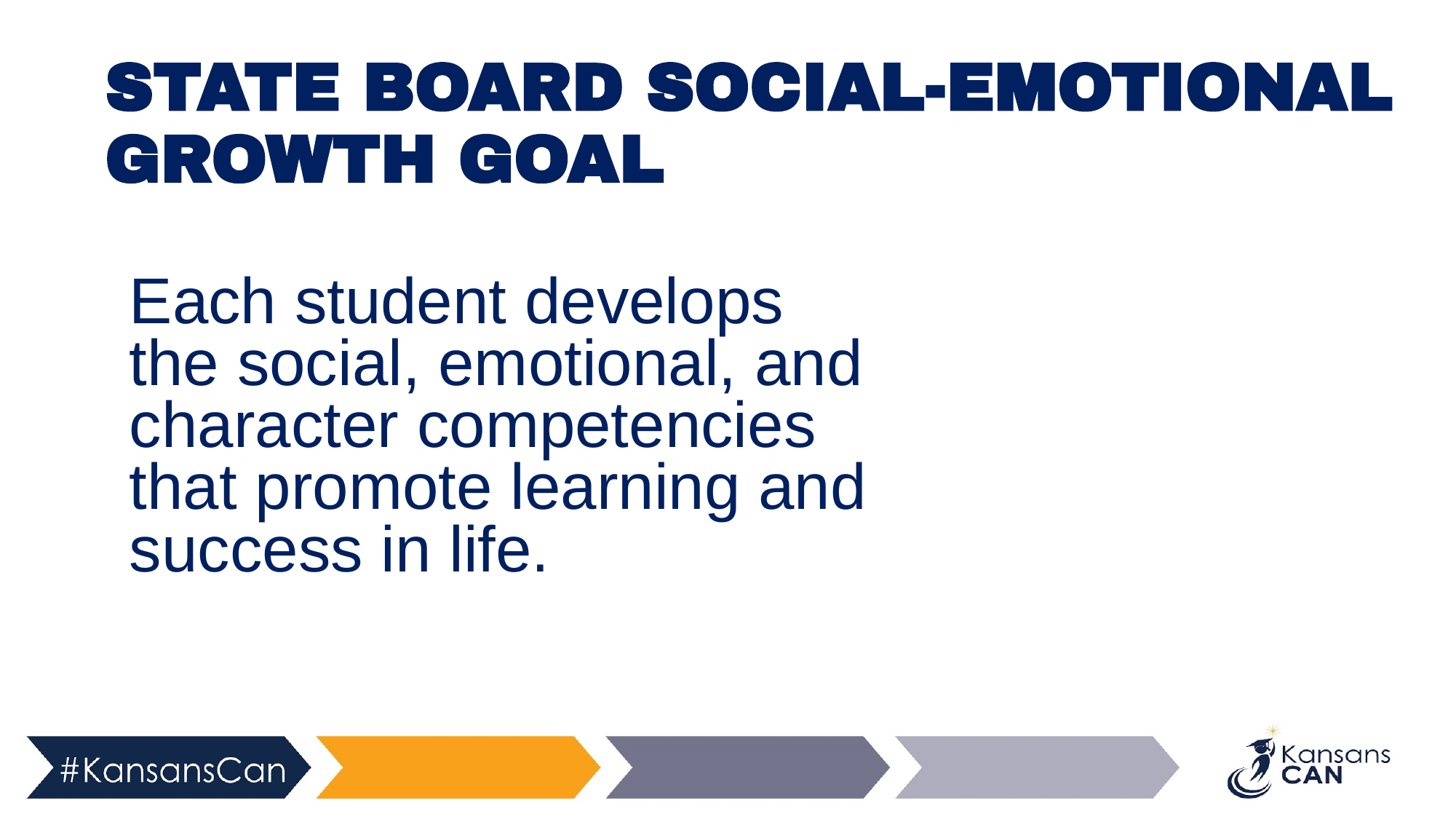

# STATE BOARD SOCIAL-EMOTIONAL GROWTH GOAL
Each student develops the social, emotional, and character competencies that promote learning and success in life.